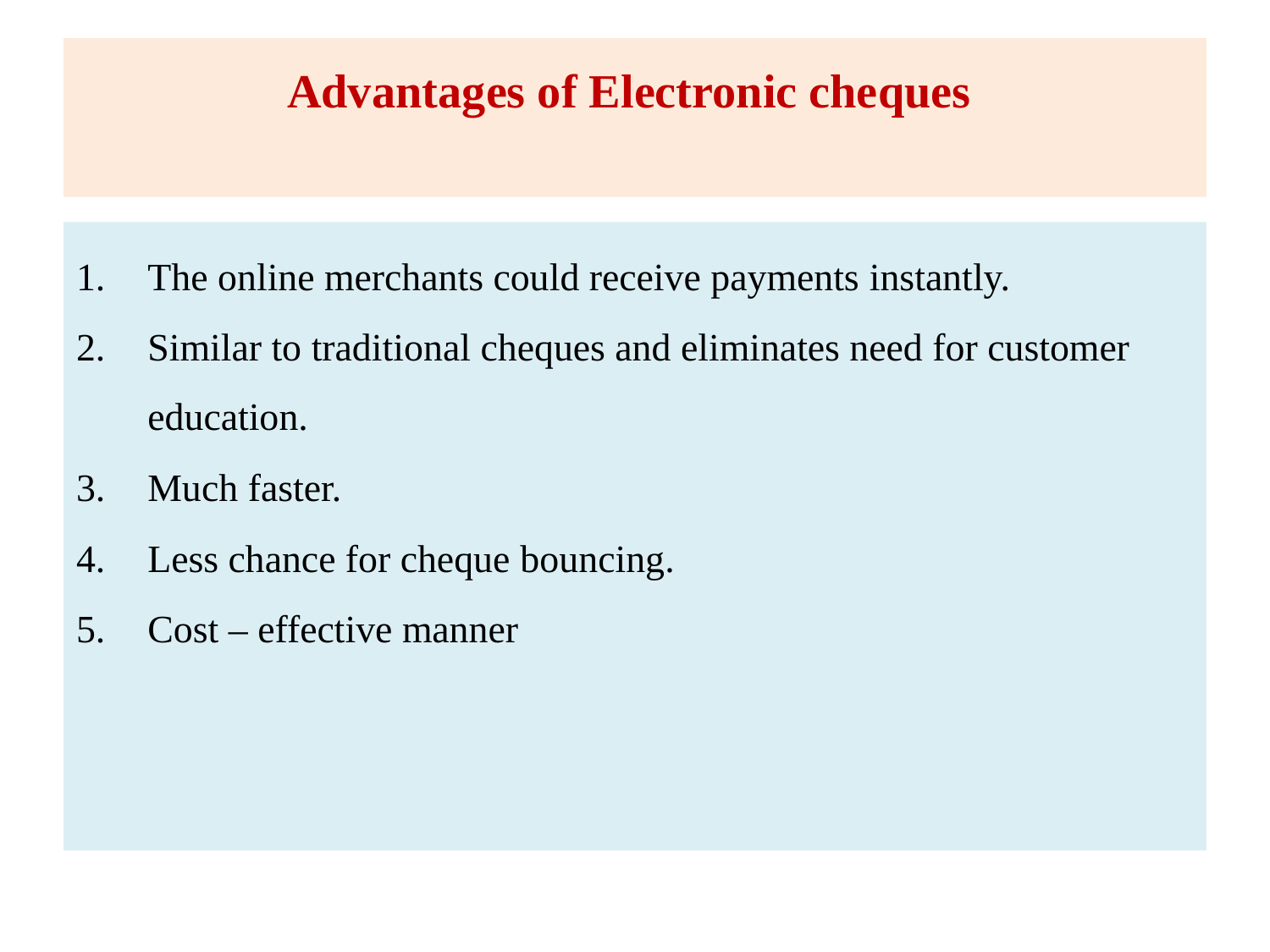

# Advantages of Electronic cheques
The online merchants could receive payments instantly.
Similar to traditional cheques and eliminates need for customer education.
Much faster.
Less chance for cheque bouncing.
Cost – effective manner